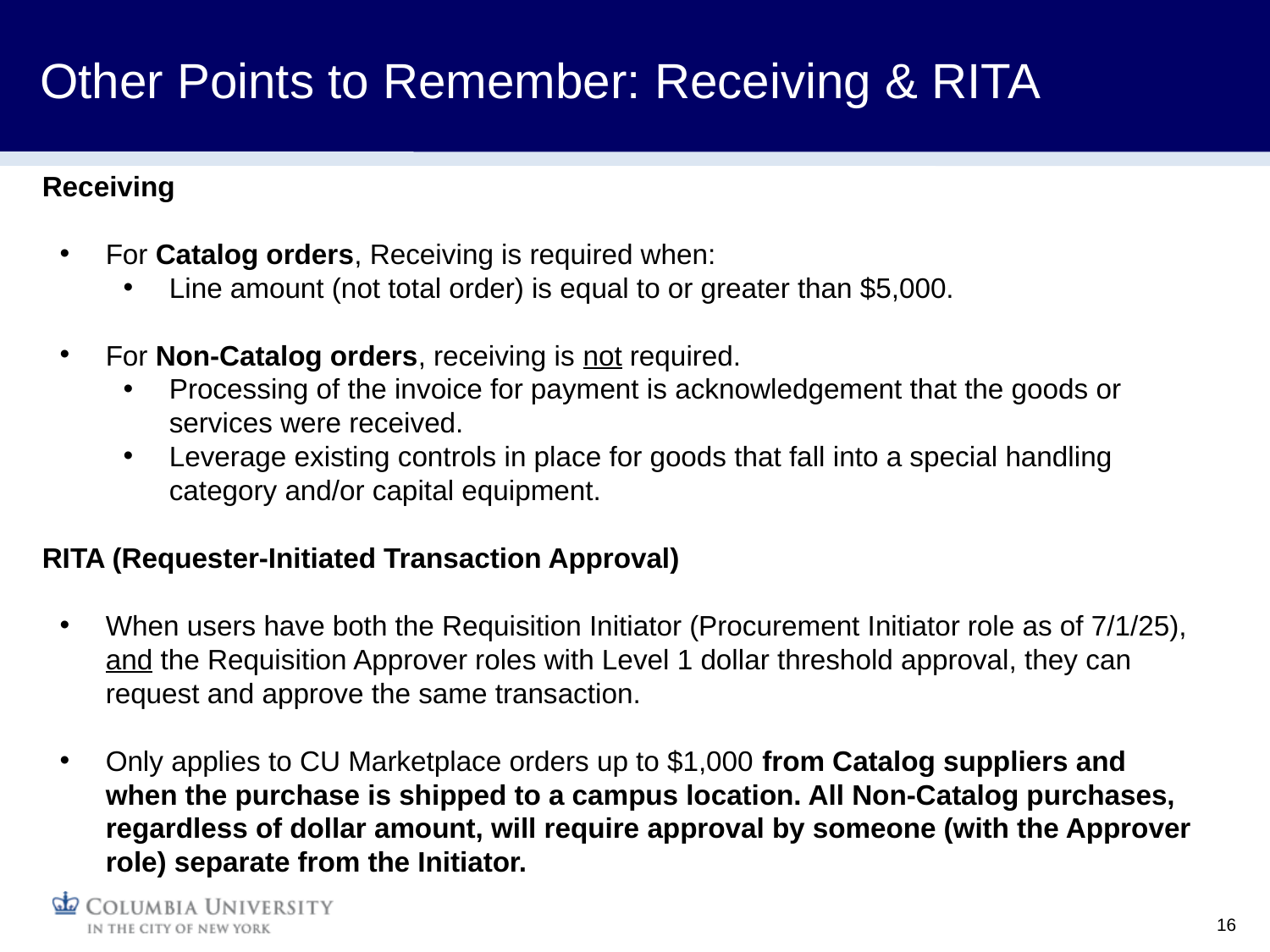

Other Points to Remember: Receiving & RITA
Receiving

For Catalog orders, Receiving is required when:
Line amount (not total order) is equal to or greater than $5,000.

For Non-Catalog orders, receiving is not required.
Processing of the invoice for payment is acknowledgement that the goods or services were received.
Leverage existing controls in place for goods that fall into a special handling category and/or capital equipment.

RITA (Requester-Initiated Transaction Approval)

When users have both the Requisition Initiator (Procurement Initiator role as of 7/1/25), and the Requisition Approver roles with Level 1 dollar threshold approval, they can request and approve the same transaction.

Only applies to CU Marketplace orders up to $1,000 from Catalog suppliers and when the purchase is shipped to a campus location. All Non-Catalog purchases, regardless of dollar amount, will require approval by someone (with the Approver role) separate from the Initiator.

16